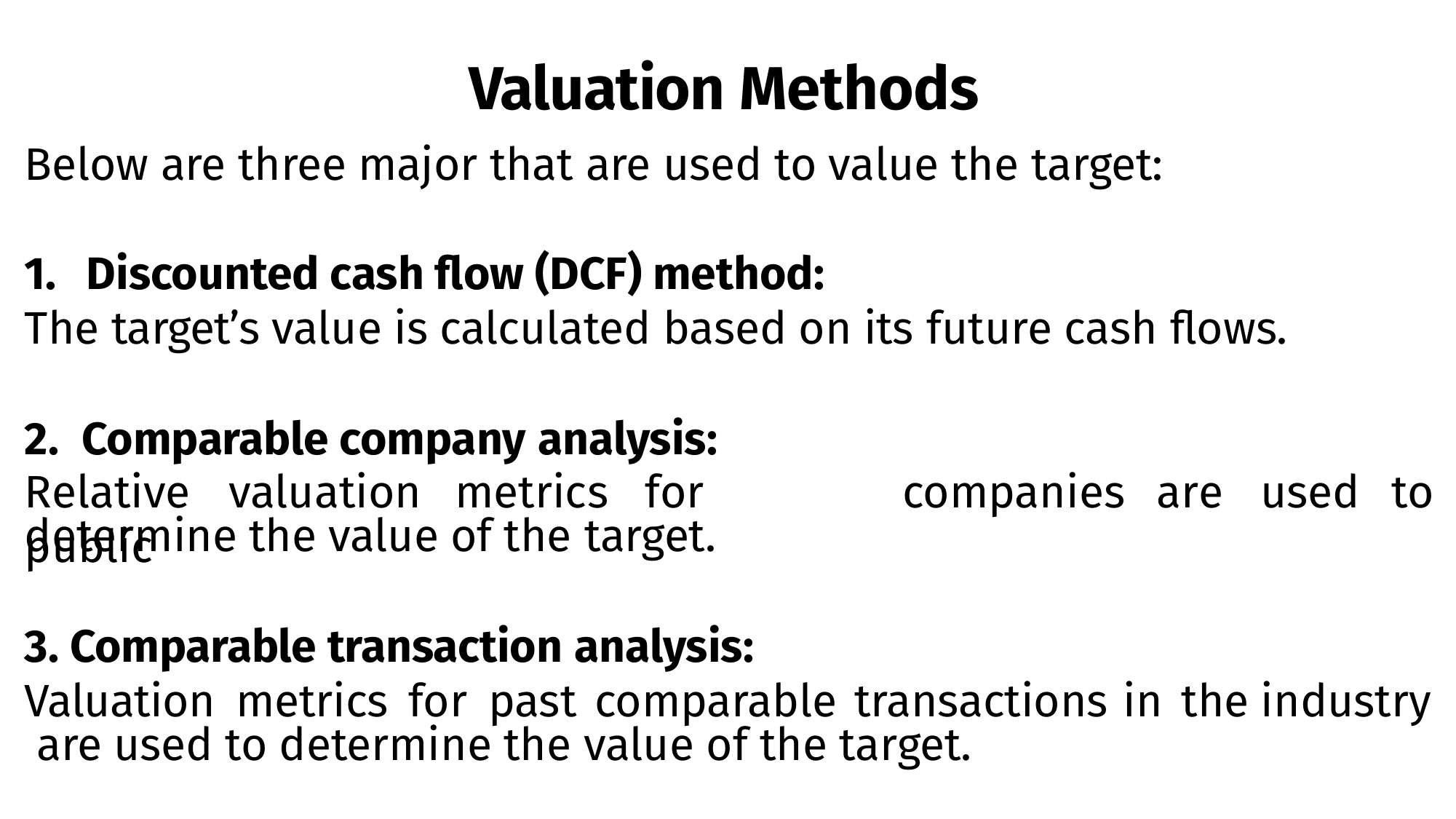

# Valuation Methods
Below are three major that are used to value the target:
Discounted cash flow (DCF) method:
The target’s value is calculated based on its future cash flows.

Comparable company analysis:
Relative	valuation	metrics	for	public
companies	are	used	to
determine the value of the target.

3. Comparable transaction analysis:
Valuation	metrics	for	past	comparable	transactions	in	the industry  are used to determine the value of the target.